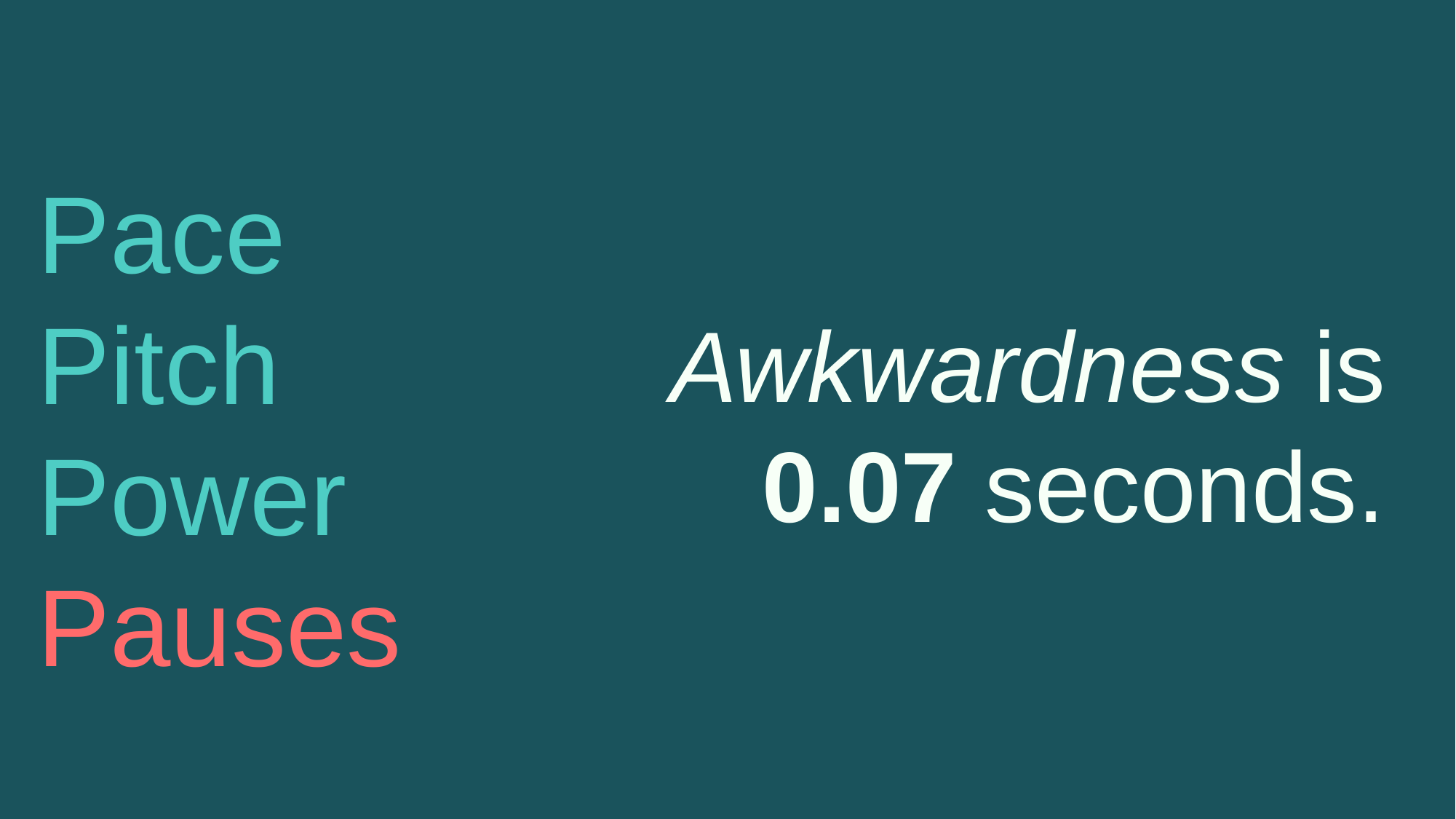

Pace
Pitch
Power
Pauses
Awkwardness is 0.07 seconds.